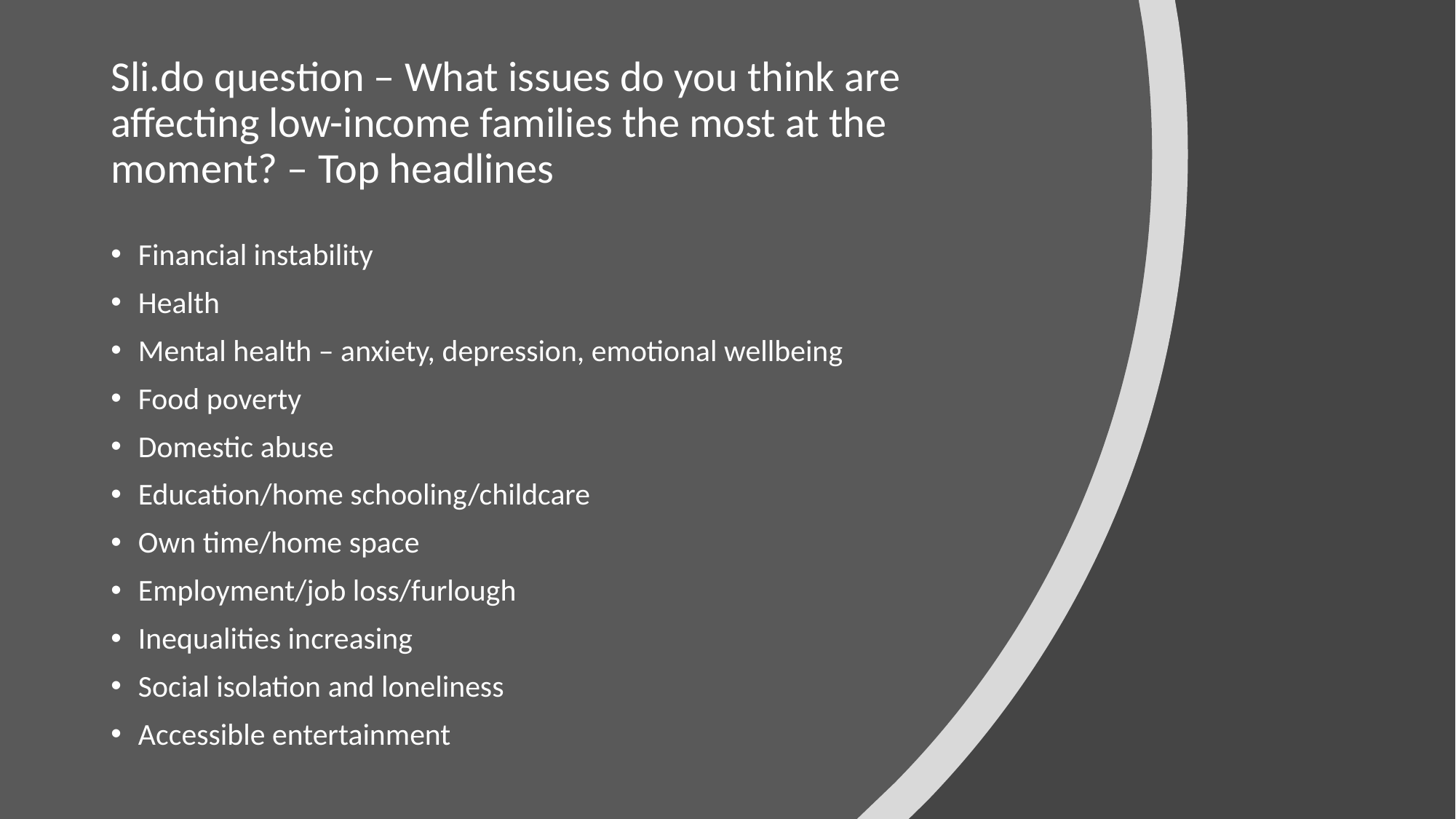

# Sli.do question – What issues do you think are affecting low-income families the most at the moment? – Top headlines
Financial instability
Health
Mental health – anxiety, depression, emotional wellbeing
Food poverty
Domestic abuse
Education/home schooling/childcare
Own time/home space
Employment/job loss/furlough
Inequalities increasing
Social isolation and loneliness
Accessible entertainment